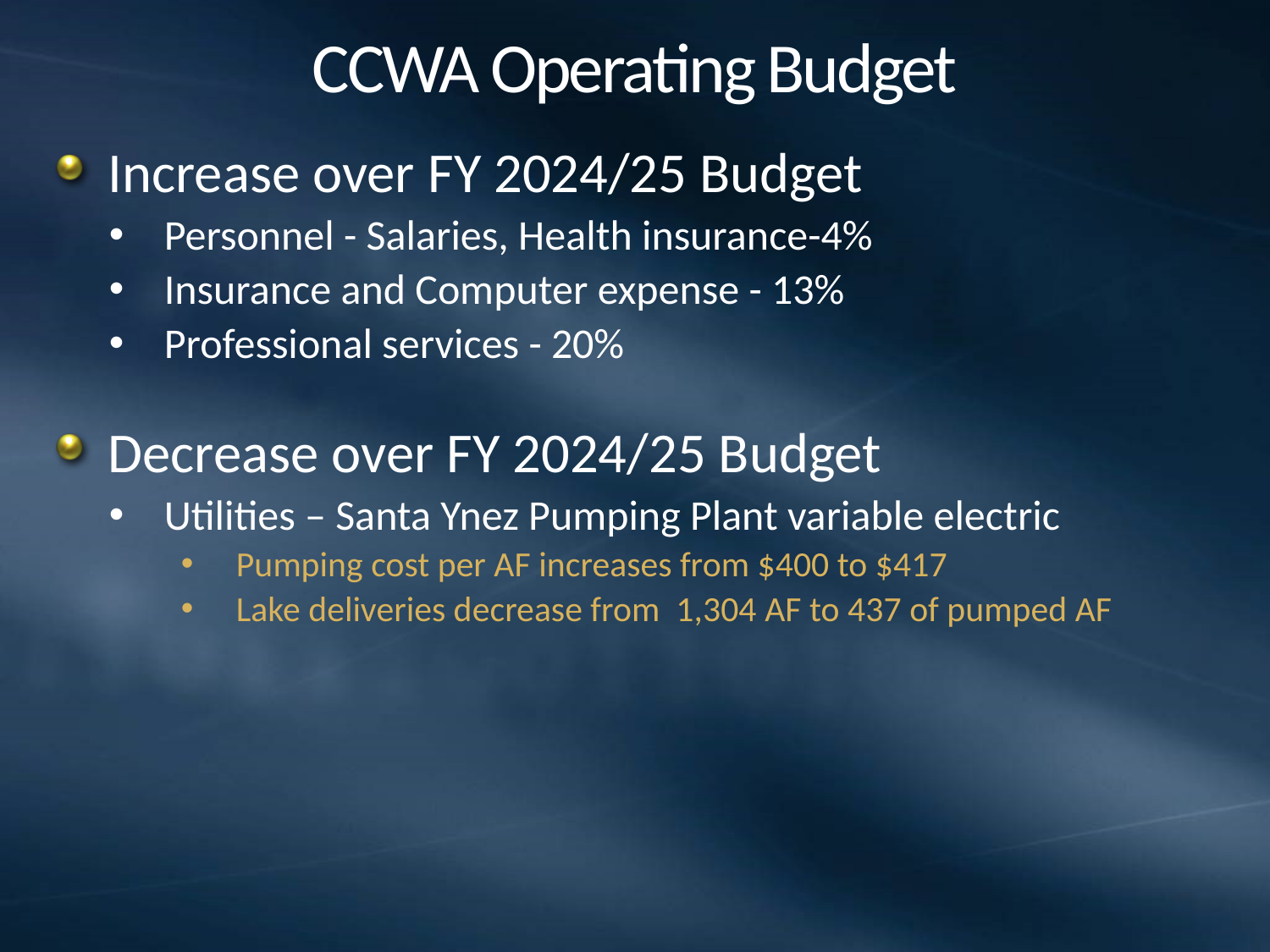

# CCWA Operating Budget
Increase over FY 2024/25 Budget
Personnel - Salaries, Health insurance-4%
Insurance and Computer expense - 13%
Professional services - 20%

Decrease over FY 2024/25 Budget
Utilities – Santa Ynez Pumping Plant variable electric
Pumping cost per AF increases from $400 to $417
Lake deliveries decrease from  1,304 AF to 437 of pumped AF